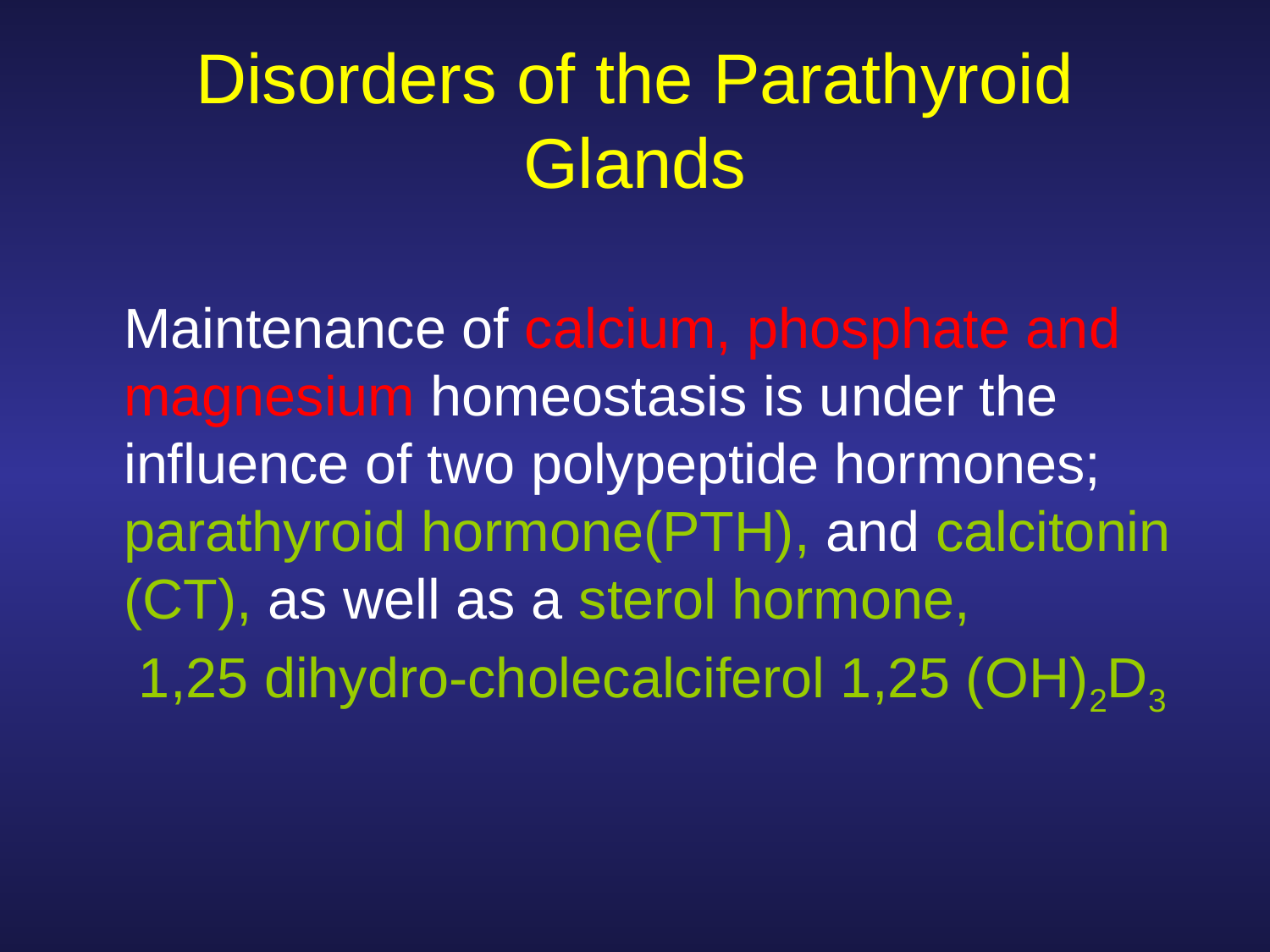

# Disorders of the Parathyroid Glands
	Maintenance of calcium, phosphate and magnesium homeostasis is under the influence of two polypeptide hormones; parathyroid hormone(PTH), and calcitonin (CT), as well as a sterol hormone,
    1,25 dihydro-cholecalciferol 1,25 (OH)2D3